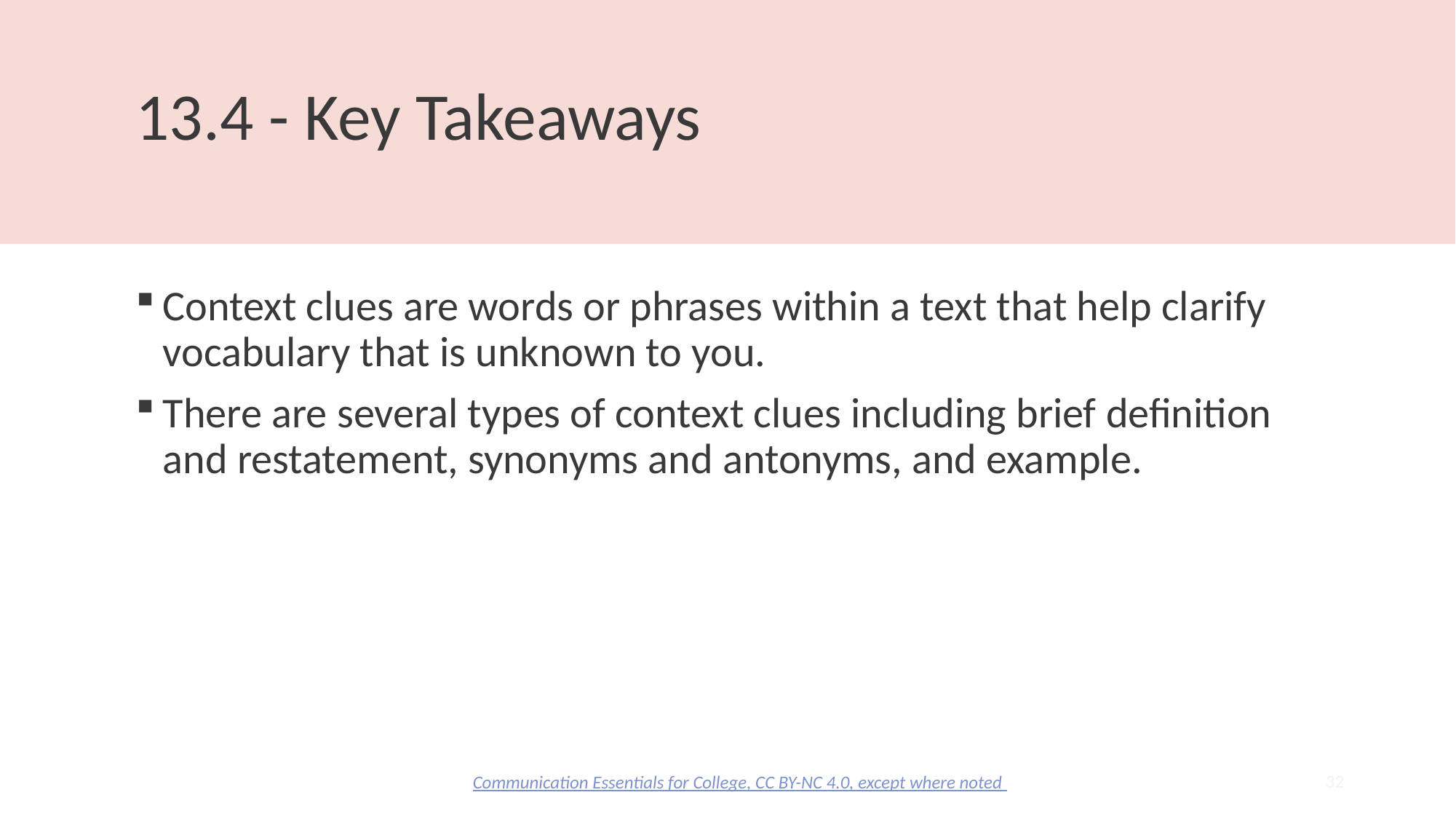

# 13.4 - Key Takeaways
Context clues are words or phrases within a text that help clarify vocabulary that is unknown to you.
There are several types of context clues including brief definition and restatement, synonyms and antonyms, and example.
32
Communication Essentials for College, CC BY-NC 4.0, except where noted